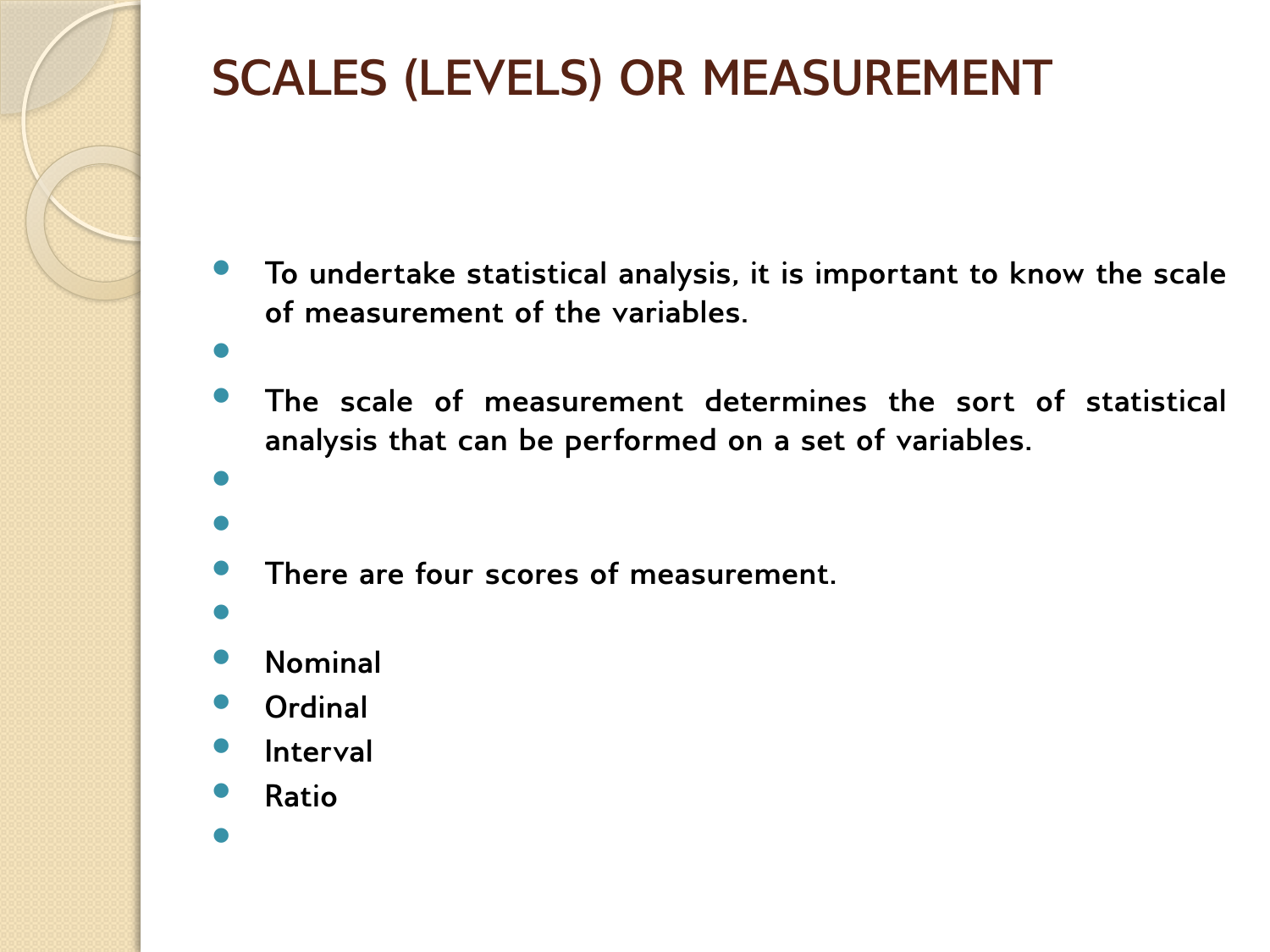

# SCALES (LEVELS) OR MEASUREMENT

To undertake statistical analysis, it is important to know the scale of measurement of the variables.

The scale of measurement determines the sort of statistical analysis that can be performed on a set of variables.

There are four scores of measurement.

	Nominal
	Ordinal
	Interval
	Ratio